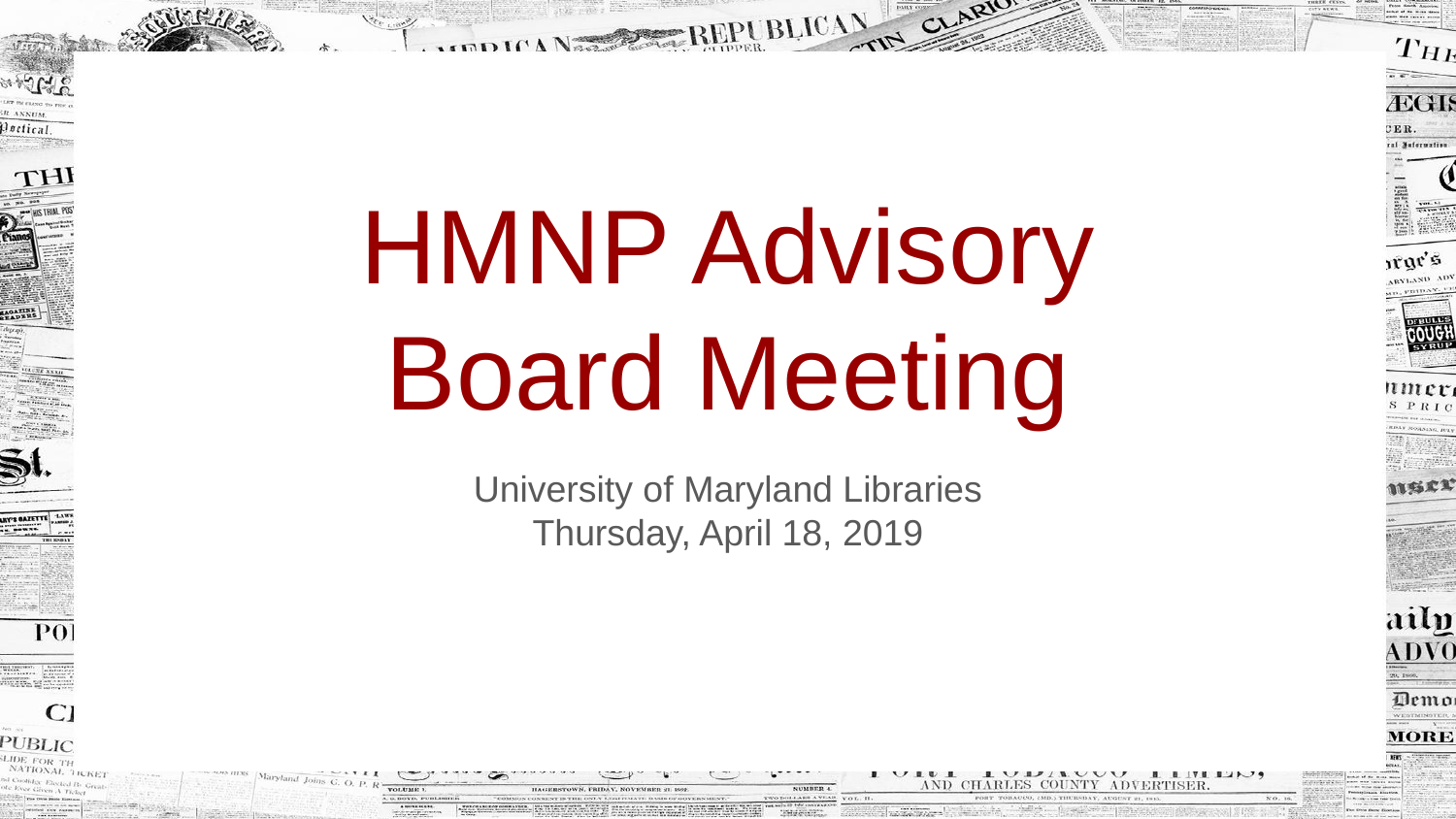

# HMNP Advisory
Board Meeting
University of Maryland Libraries
Thursday, April 18, 2019